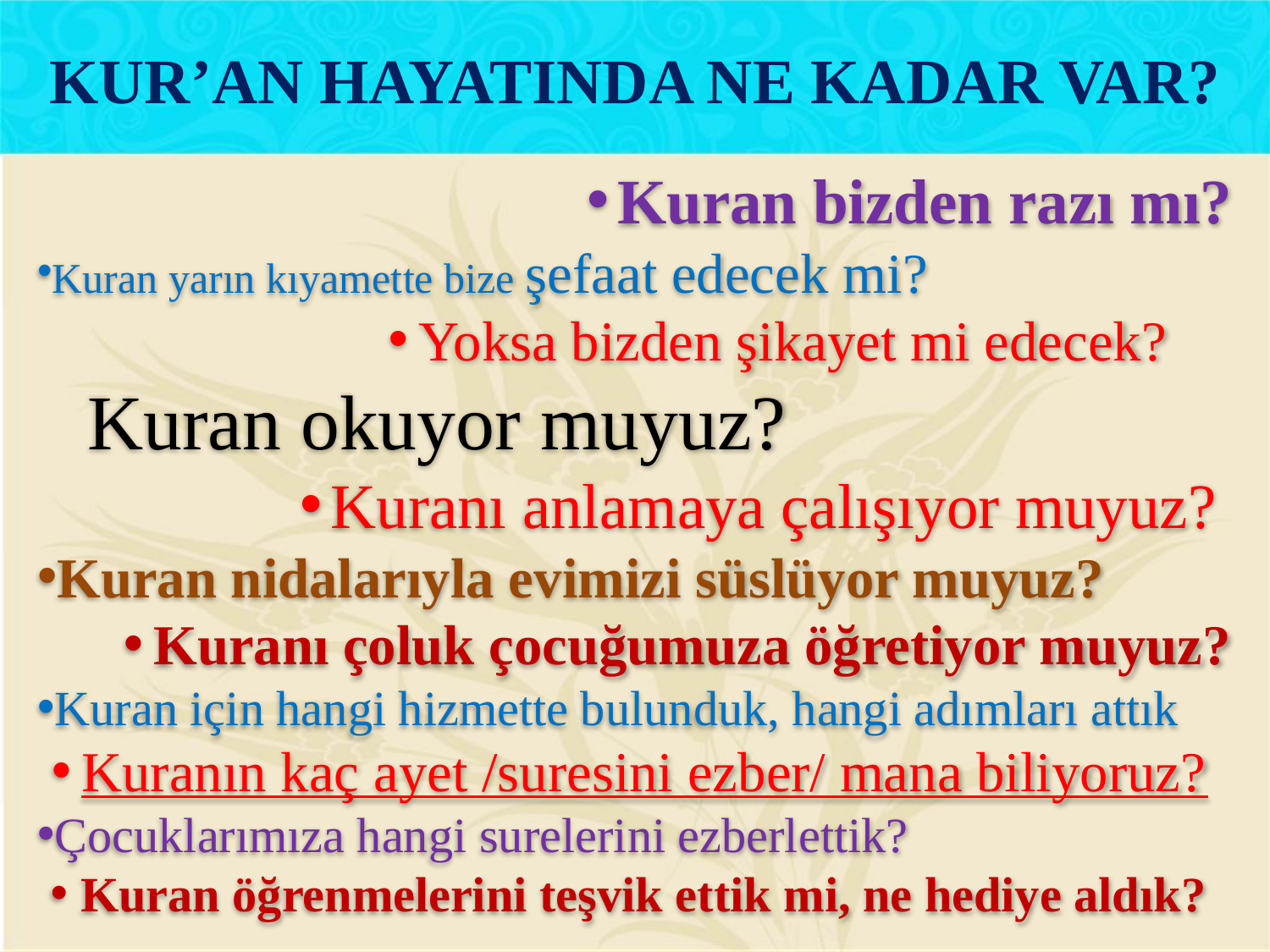

KUR’AN HAYATINDA NE KADAR VAR?
Kuran bizden razı mı?
Kuran yarın kıyamette bize şefaat edecek mi?
Yoksa bizden şikayet mi edecek?
Kuran okuyor muyuz?
Kuranı anlamaya çalışıyor muyuz?
Kuran nidalarıyla evimizi süslüyor muyuz?
Kuranı çoluk çocuğumuza öğretiyor muyuz?
Kuran için hangi hizmette bulunduk, hangi adımları attık
Kuranın kaç ayet /suresini ezber/ mana biliyoruz?
Çocuklarımıza hangi surelerini ezberlettik?
Kuran öğrenmelerini teşvik ettik mi, ne hediye aldık?